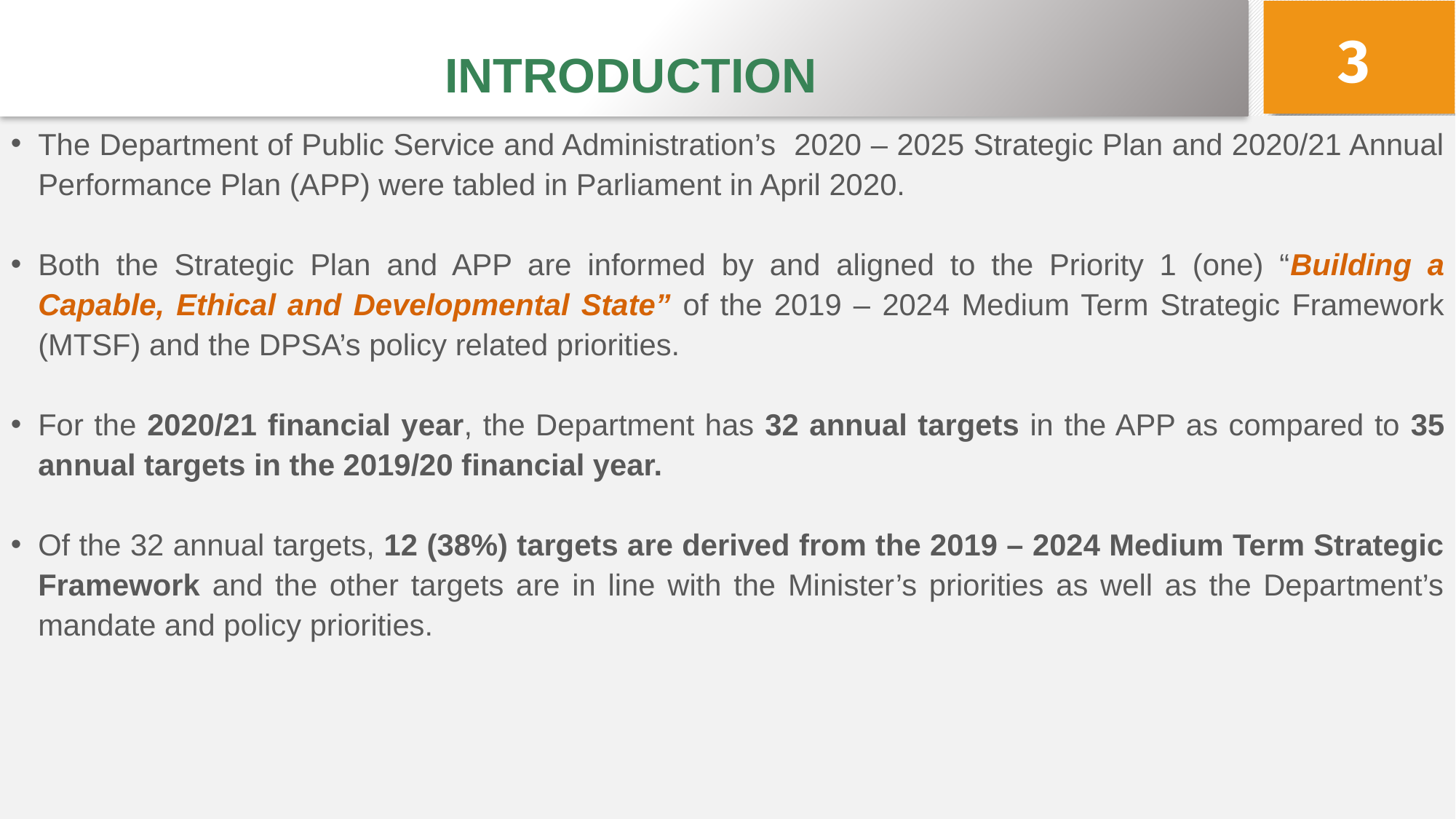

# INTRODUCTION
3
The Department of Public Service and Administration’s  2020 – 2025 Strategic Plan and 2020/21 Annual Performance Plan (APP) were tabled in Parliament in April 2020.

Both the Strategic Plan and APP are informed by and aligned to the Priority 1 (one) “Building a Capable, Ethical and Developmental State” of the 2019 – 2024 Medium Term Strategic Framework (MTSF) and the DPSA’s policy related priorities.

For the 2020/21 financial year, the Department has 32 annual targets in the APP as compared to 35 annual targets in the 2019/20 financial year.

Of the 32 annual targets, 12 (38%) targets are derived from the 2019 – 2024 Medium Term Strategic Framework and the other targets are in line with the Minister’s priorities as well as the Department’s mandate and policy priorities.